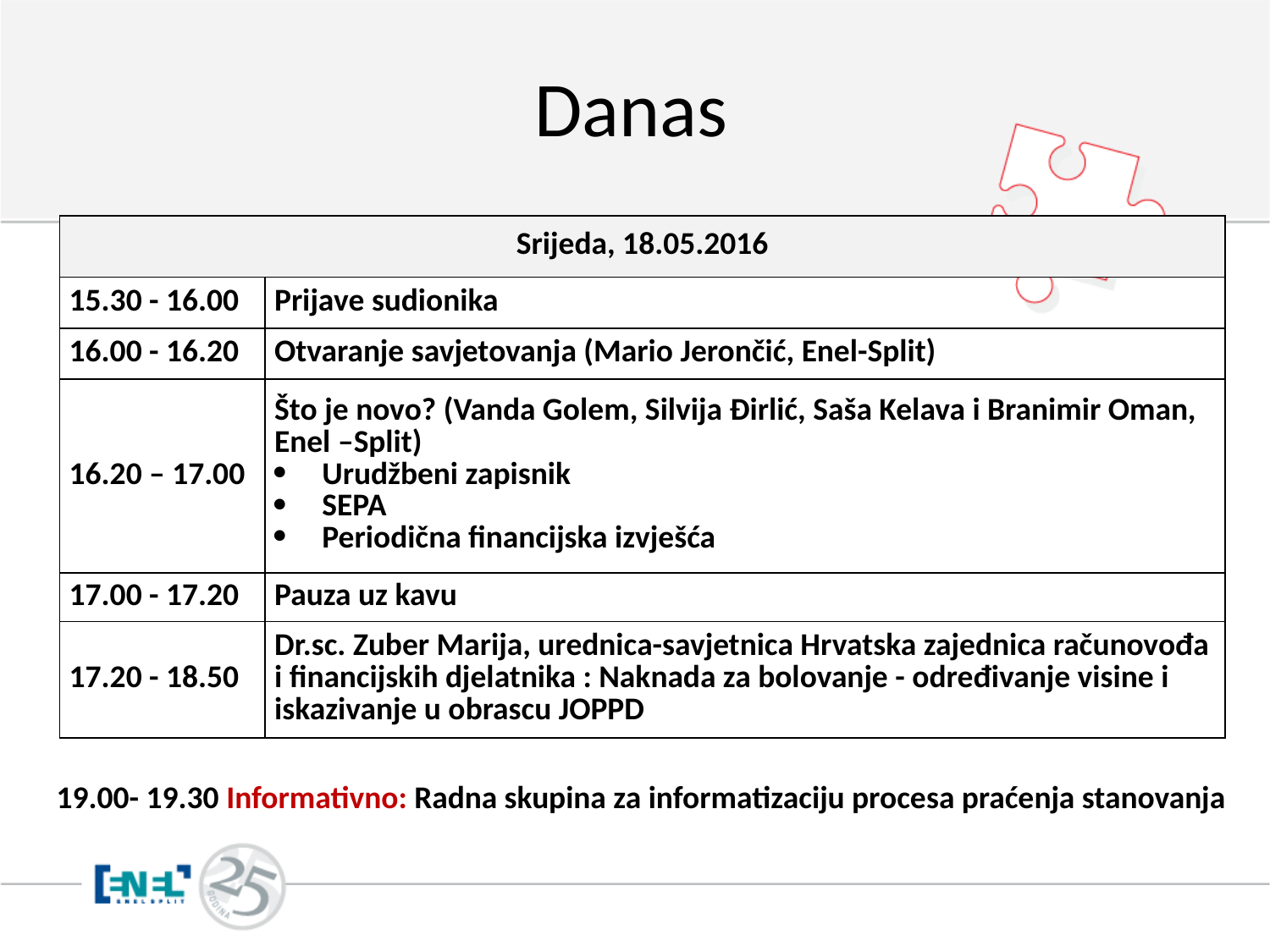

# Danas
| Srijeda, 18.05.2016 |  |
| --- | --- |
| 15.30 - 16.00 | Prijave sudionika |
| 16.00 - 16.20 | Otvaranje savjetovanja (Mario Jerončić, Enel-Split) |
| 16.20 – 17.00 | Što je novo? (Vanda Golem, Silvija Đirlić, Saša Kelava i Branimir Oman, Enel –Split) Urudžbeni zapisnik SEPA Periodična financijska izvješća |
| 17.00 - 17.20 | Pauza uz kavu |
| 17.20 - 18.50 | Dr.sc. Zuber Marija, urednica-savjetnica Hrvatska zajednica računovođa i financijskih djelatnika : Naknada za bolovanje - određivanje visine i iskazivanje u obrascu JOPPD |
19.00- 19.30 Informativno: Radna skupina za informatizaciju procesa praćenja stanovanja